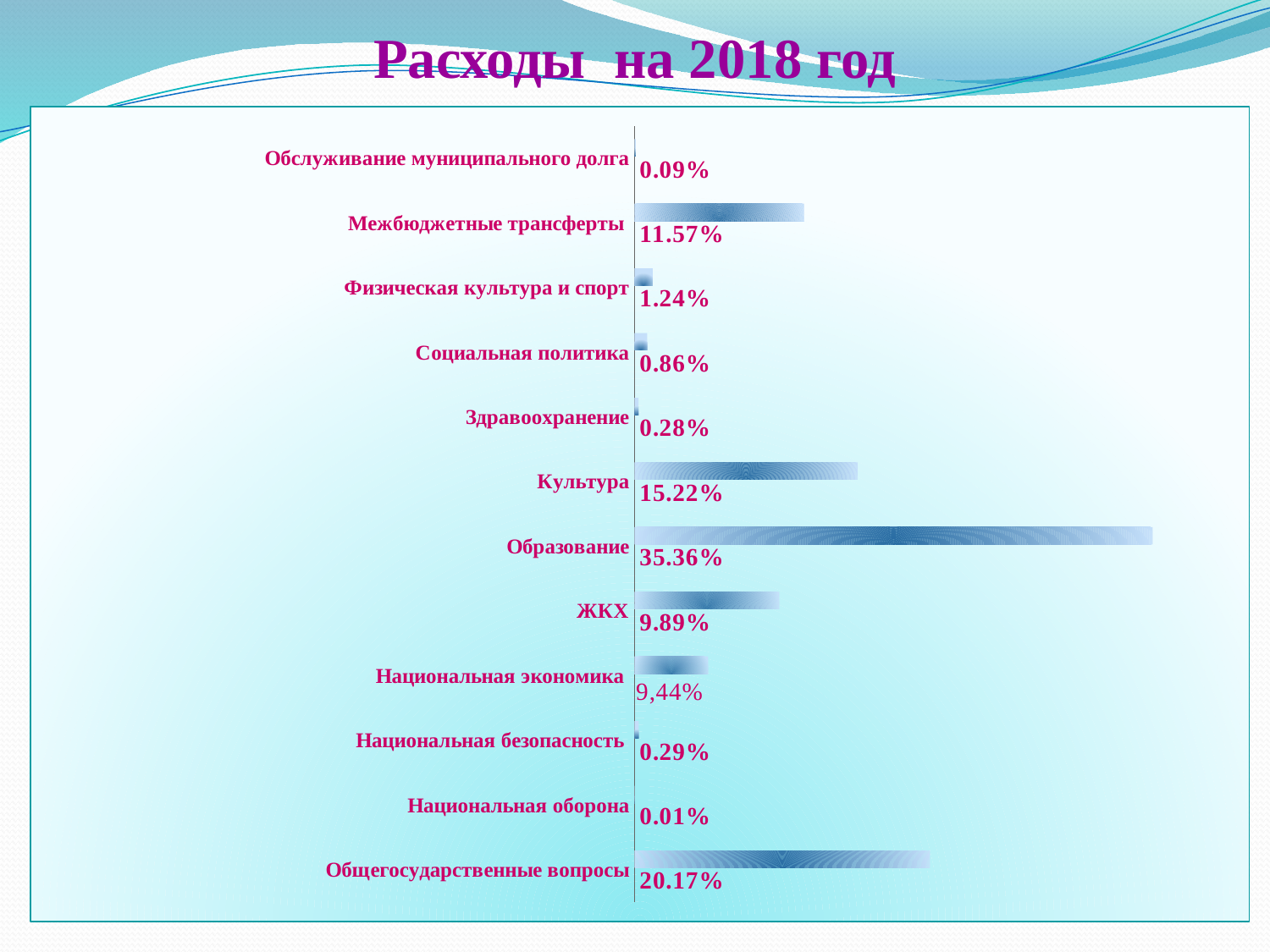

# Расходы  на 2018 год

### Chart

| Category | % | 381 307,30 |
|---|---|---|
| Общегосударственные вопросы | 0.2016767053764772 | 76900.8 |
| Национальная оборона | 0.00013112783311518034 | 50.0 |
| Национальная безопасность  | 0.002911037895157003 | 1110.0 |
| Национальная экономика  | 0.050301423549981863 | 19180.3 |
| ЖКХ | 0.09886146947619413 | 37696.6 |
| Образование | 0.35360534665871857 | 134832.3 |
| Культура | 0.15218329153415106 | 58028.6 |
| Здравоохранение | 0.002753684495418787 | 1050.0 |
| Социальная политика | 0.008620081493325726 | 3286.9 |
| Физическая культура и спорт | 0.012382401281066479 | 4721.5 |
| Межбюджетные трансферты  | 0.11568857978853277 | 44112.9 |
| Обслуживание муниципального долга | 0.0008848506178612369 | 337.4 |